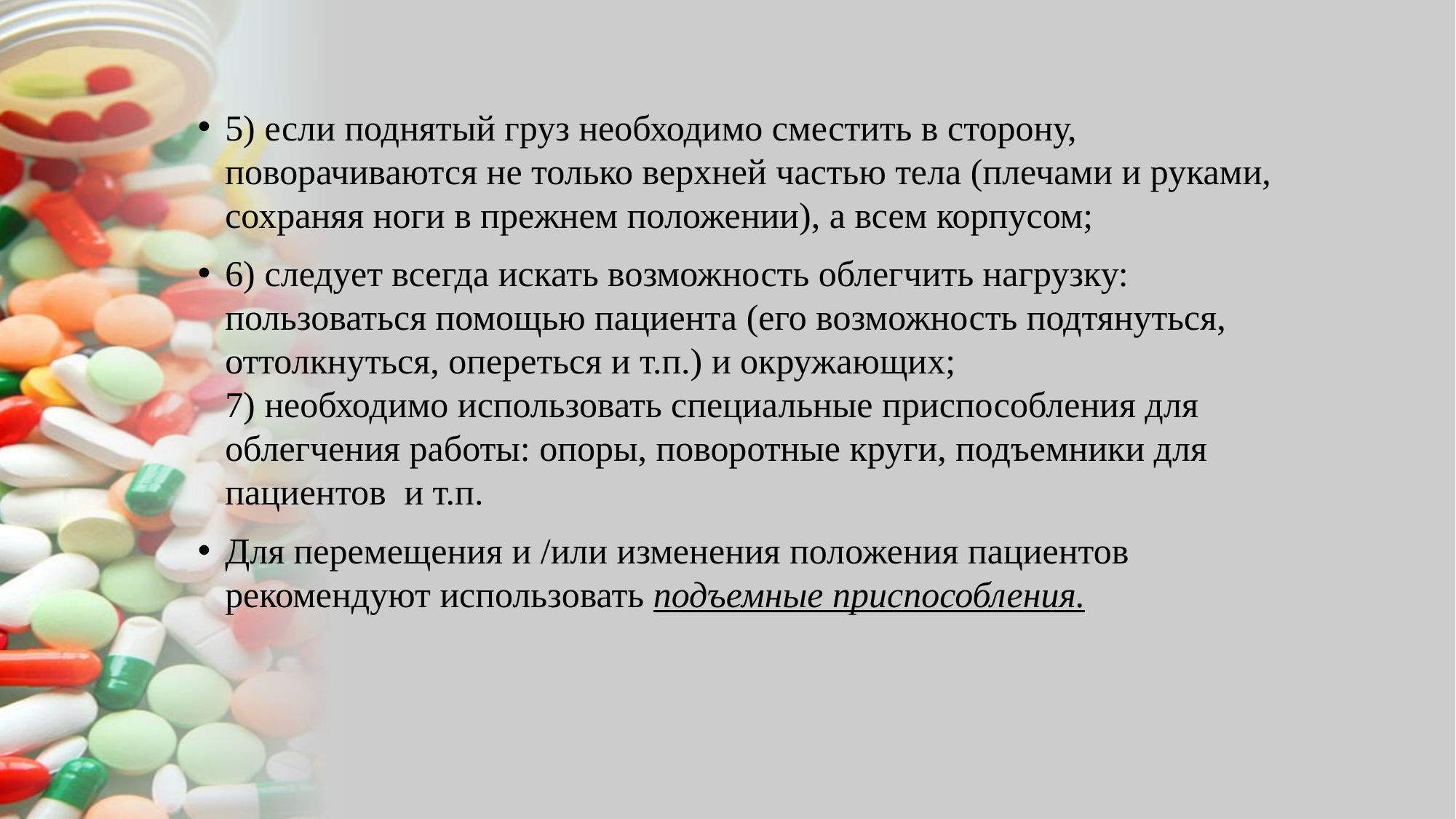

5) если поднятый груз необходимо сместить в сторону, поворачиваются не только верхней частью тела (плечами и руками, сохраняя ноги в прежнем положении), а всем корпусом;
6) следует всегда искать возможность облегчить нагрузку: пользоваться помощью пациента (его возможность подтянуться, оттолкнуться, опереться и т.п.) и окружающих;
7) необходимо использовать специальные приспособления для облегчения работы: опоры, поворотные круги, подъемники для пациентов  и т.п.
Для перемещения и /или изменения положения пациентов рекомендуют использовать подъемные приспособления.